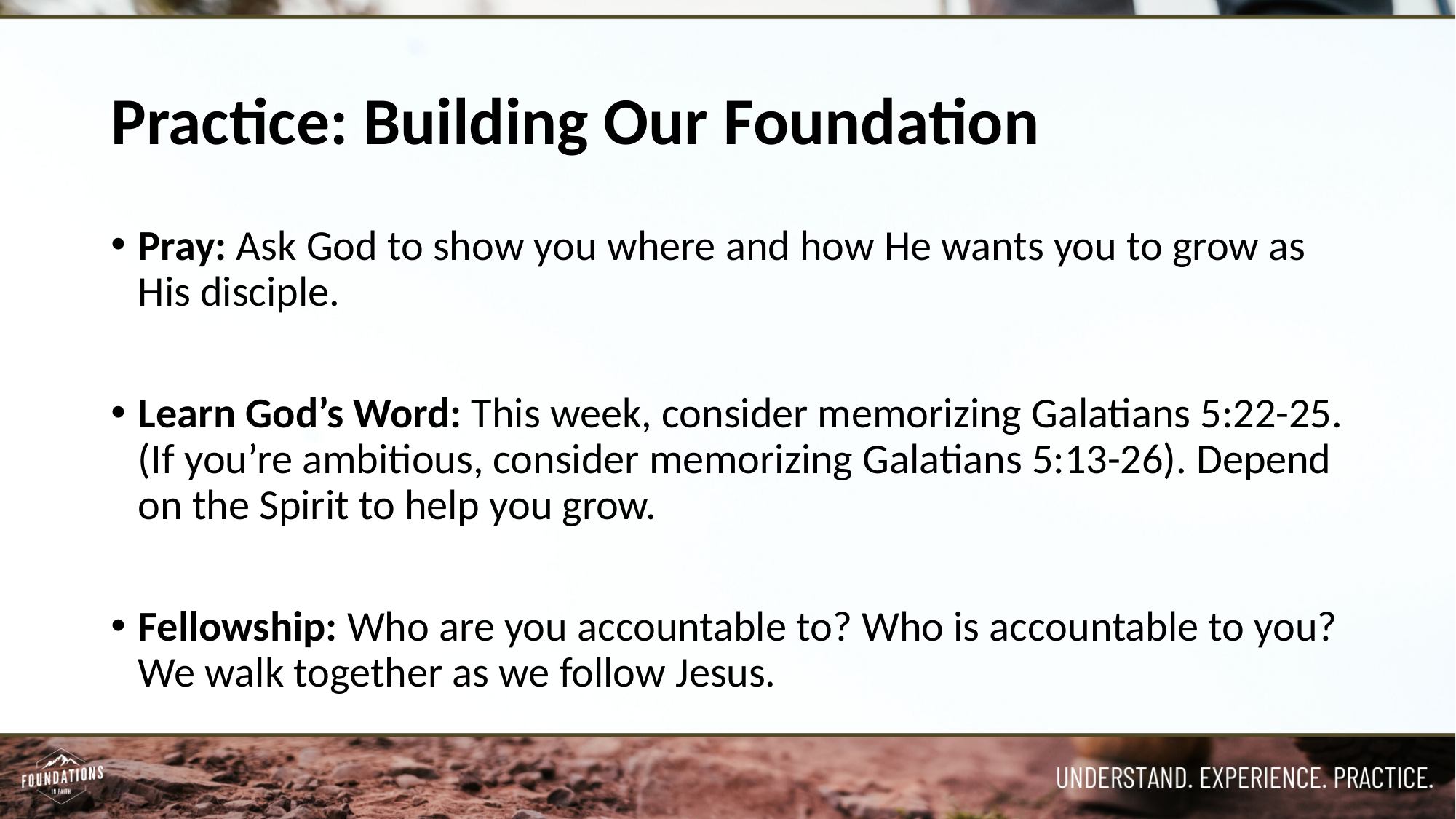

# Practice: Building Our Foundation
Pray: Ask God to show you where and how He wants you to grow as His disciple.

Learn God’s Word: This week, consider memorizing Galatians 5:22-25. (If you’re ambitious, consider memorizing Galatians 5:13-26). Depend on the Spirit to help you grow.

Fellowship: Who are you accountable to? Who is accountable to you? We walk together as we follow Jesus.